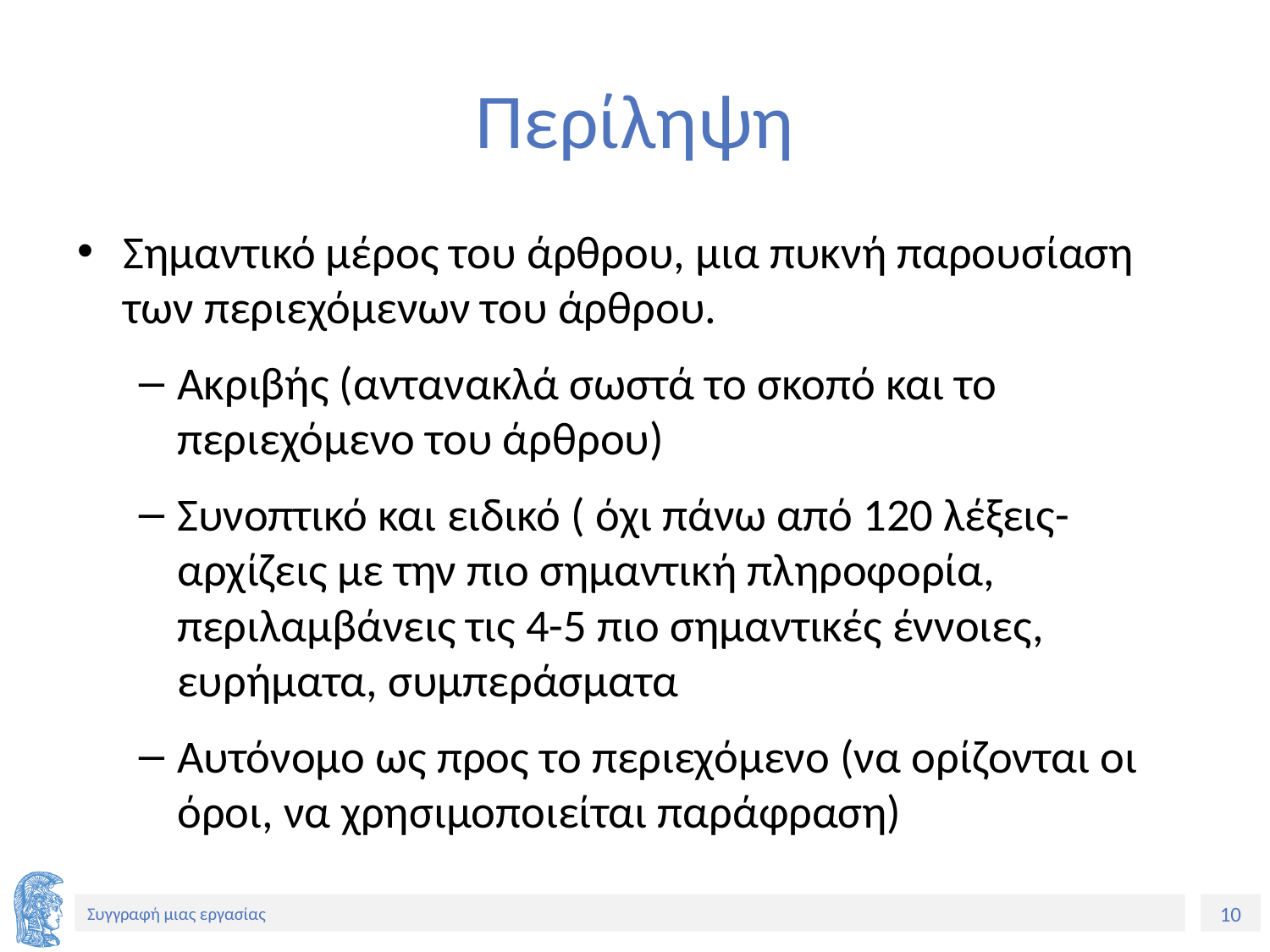

# Περίληψη
Σημαντικό μέρος του άρθρου, μια πυκνή παρουσίαση των περιεχόμενων του άρθρου.
Ακριβής (αντανακλά σωστά το σκοπό και το περιεχόμενο του άρθρου)
Συνοπτικό και ειδικό ( όχι πάνω από 120 λέξεις- αρχίζεις με την πιο σημαντική πληροφορία, περιλαμβάνεις τις 4-5 πιο σημαντικές έννοιες, ευρήματα, συμπεράσματα
Αυτόνομο ως προς το περιεχόμενο (να ορίζονται οι όροι, να χρησιμοποιείται παράφραση)